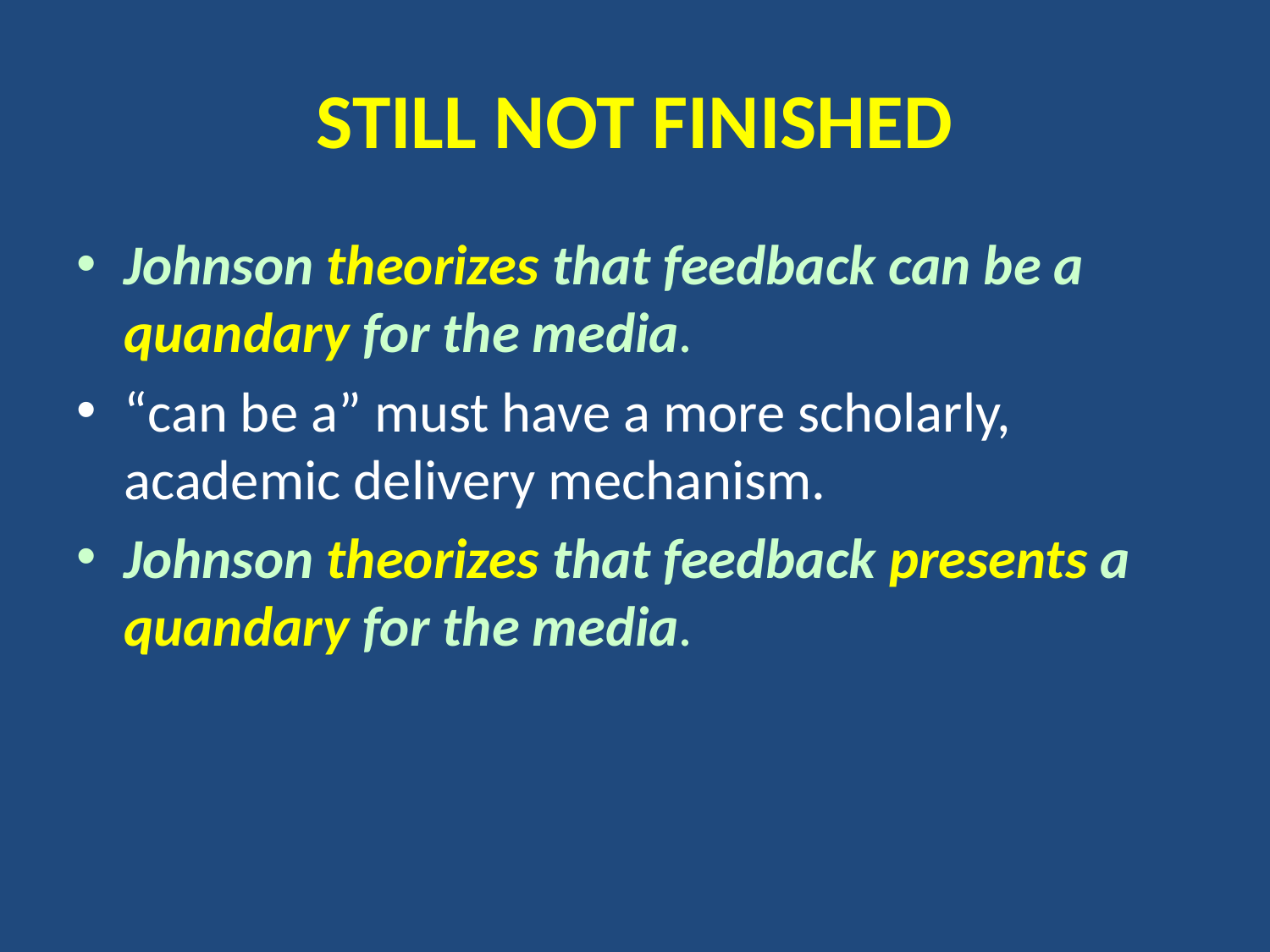

# STILL NOT FINISHED
Johnson theorizes that feedback can be a quandary for the media.
“can be a” must have a more scholarly, academic delivery mechanism.
Johnson theorizes that feedback presents a quandary for the media.